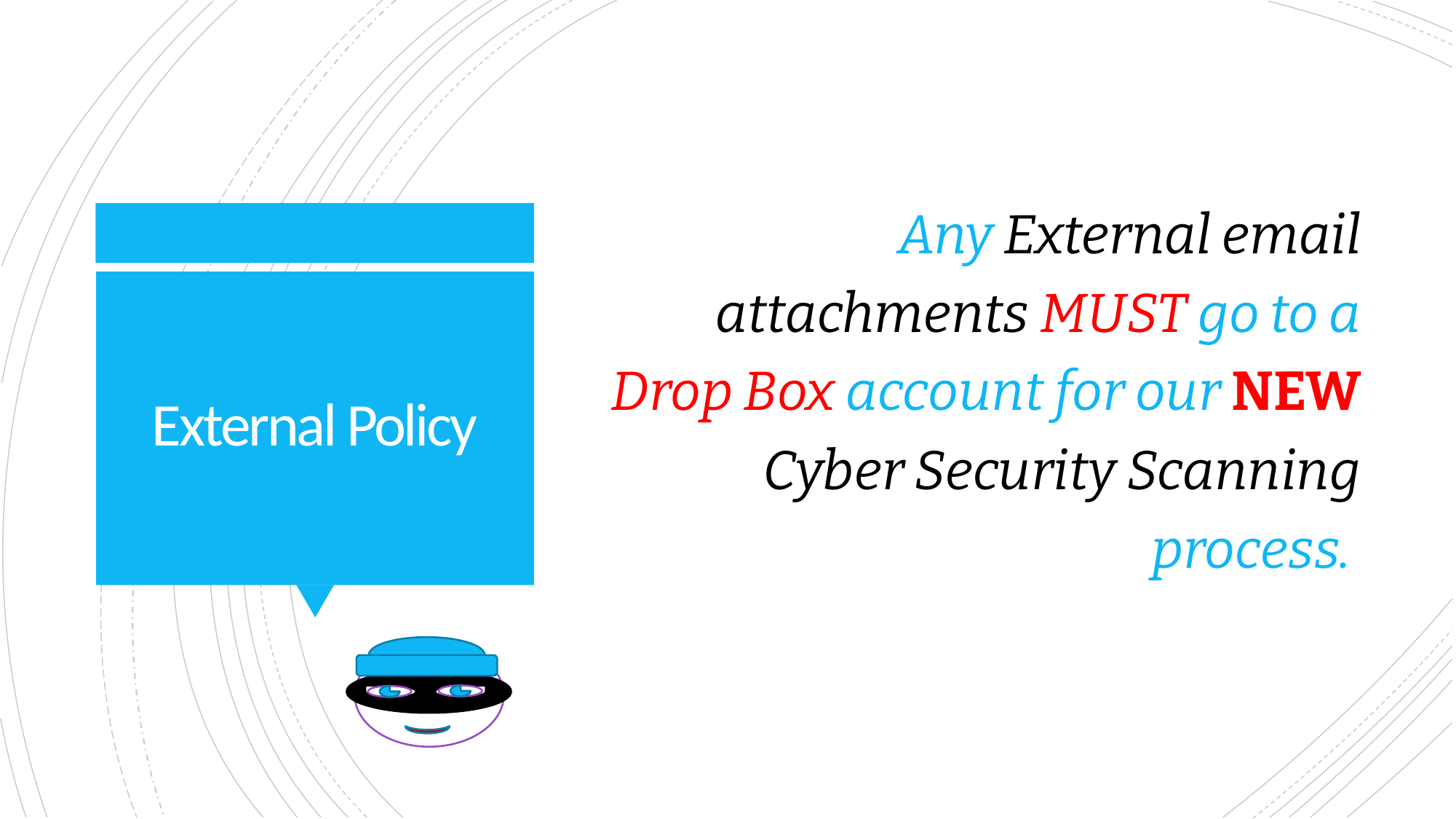

Any External email attachments MUST go to a Drop Box account for our NEW Cyber Security Scanning process.

# External Policy